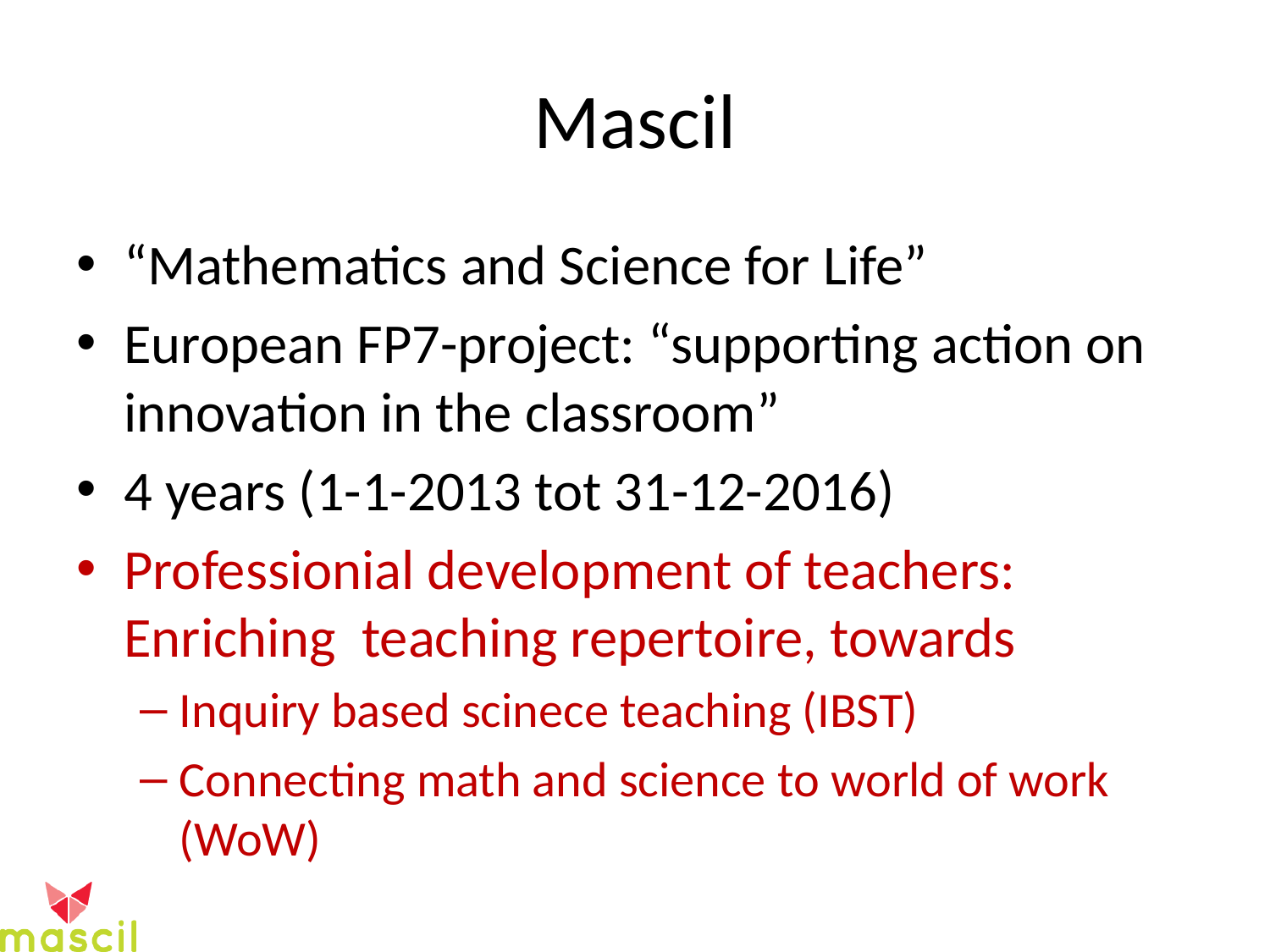

# Mascil
“Mathematics and Science for Life”
European FP7-project: “supporting action on innovation in the classroom”
4 years (1-1-2013 tot 31-12-2016)
Professionial development of teachers: Enriching  teaching repertoire, towards
Inquiry based scinece teaching (IBST)
Connecting math and science to world of work (WoW)